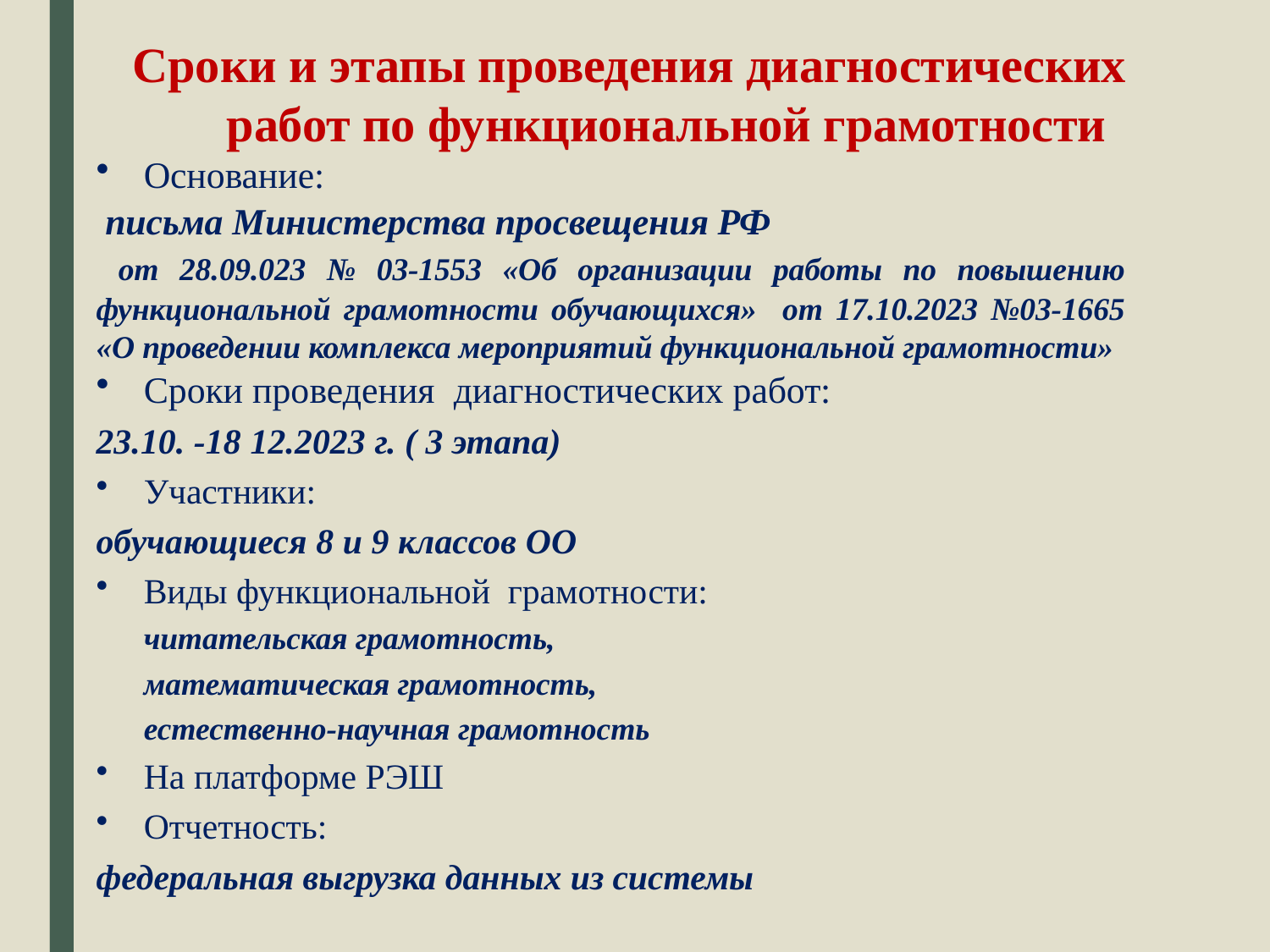

# Сроки и этапы проведения диагностических  работ по функциональной грамотности
Основание:
 письма Министерства просвещения РФ
 от 28.09.023 № 03-1553 «Об организации работы по повышению функциональной грамотности обучающихся»  от 17.10.2023 №03-1665 «О проведении комплекса мероприятий функциональной грамотности»
Сроки проведения  диагностических работ:
23.10. -18 12.2023 г. ( 3 этапа)
Участники:
обучающиеся 8 и 9 классов ОО
Виды функциональной  грамотности:
      читательская грамотность,
      математическая грамотность,
      естественно-научная грамотность
На платформе РЭШ
Отчетность:
федеральная выгрузка данных из системы